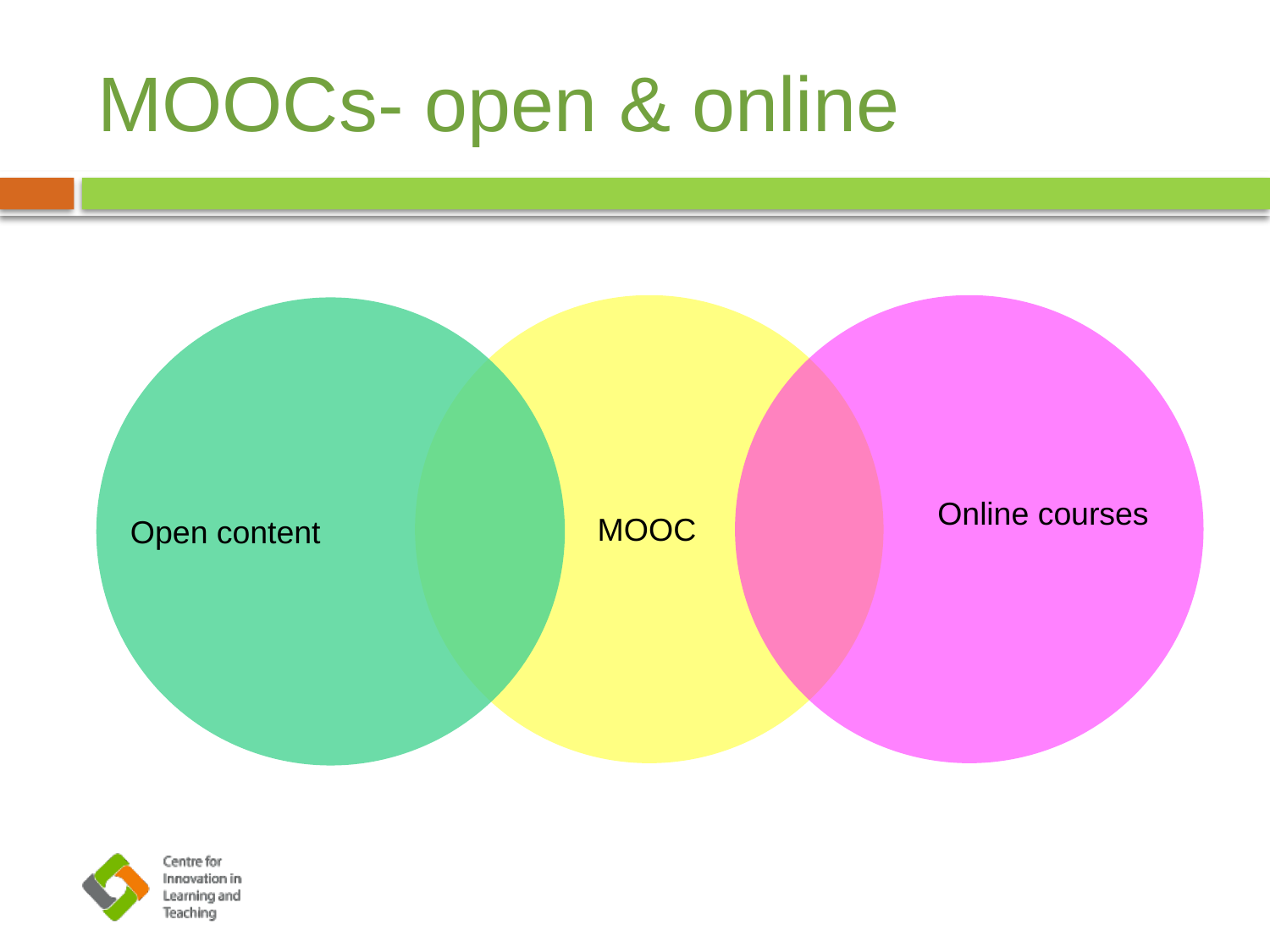

# MOOCs- open & online

Online courses
MOOC
Open content